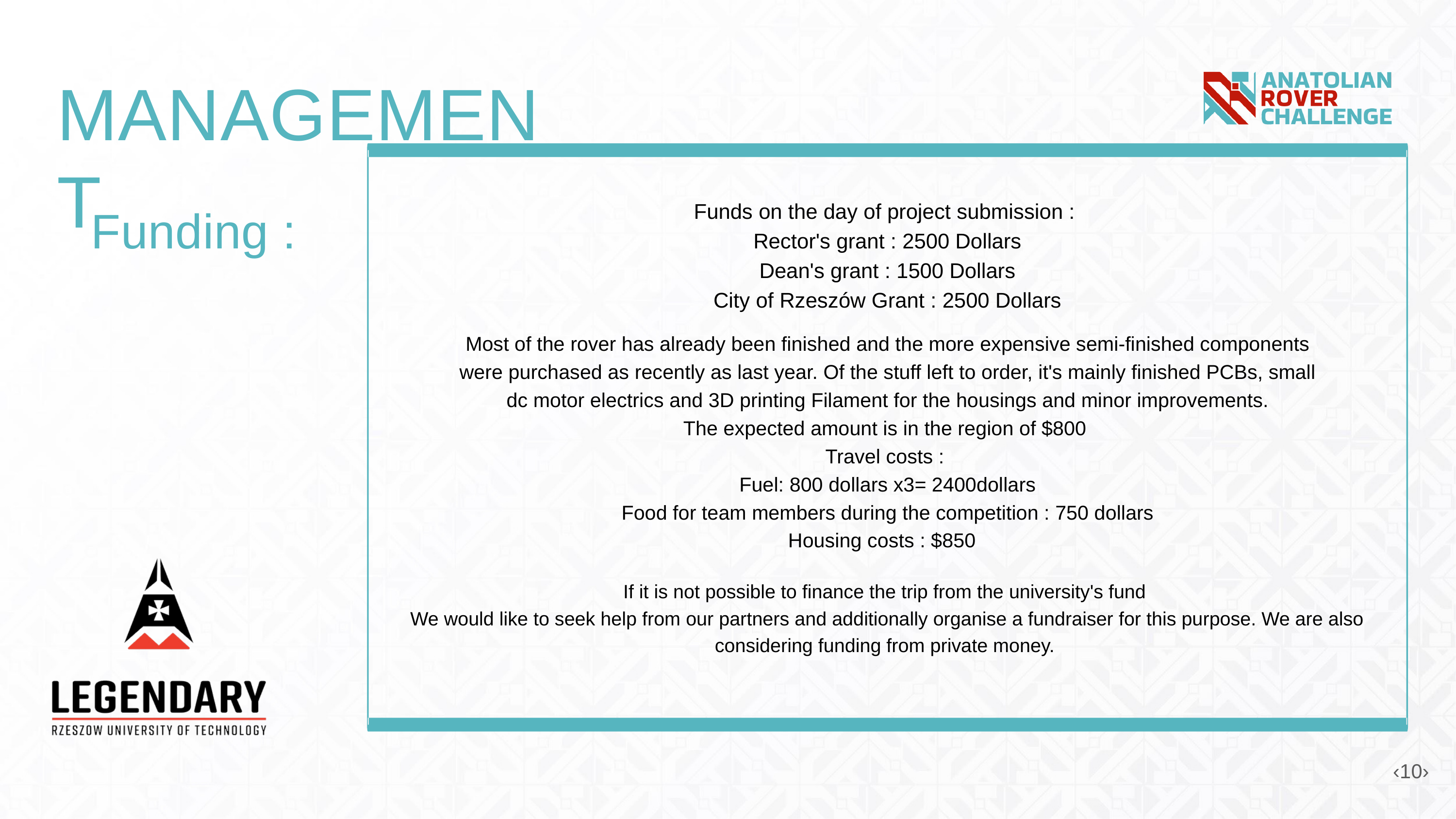

MANAGEMENT

Funds on the day of project submission :
Rector's grant : 2500 Dollars
Dean's grant : 1500 Dollars
City of Rzeszów Grant : 2500 Dollars
Funding :
Most of the rover has already been finished and the more expensive semi-finished components were purchased as recently as last year. Of the stuff left to order, it's mainly finished PCBs, small dc motor electrics and 3D printing Filament for the housings and minor improvements.
The expected amount is in the region of $800
Travel costs :
Fuel: 800 dollars x3= 2400dollars
Food for team members during the competition : 750 dollars
Housing costs : $850

If it is not possible to finance the trip from the university's fund
We would like to seek help from our partners and additionally organise a fundraiser for this purpose. We are also considering funding from private money.
‹10›